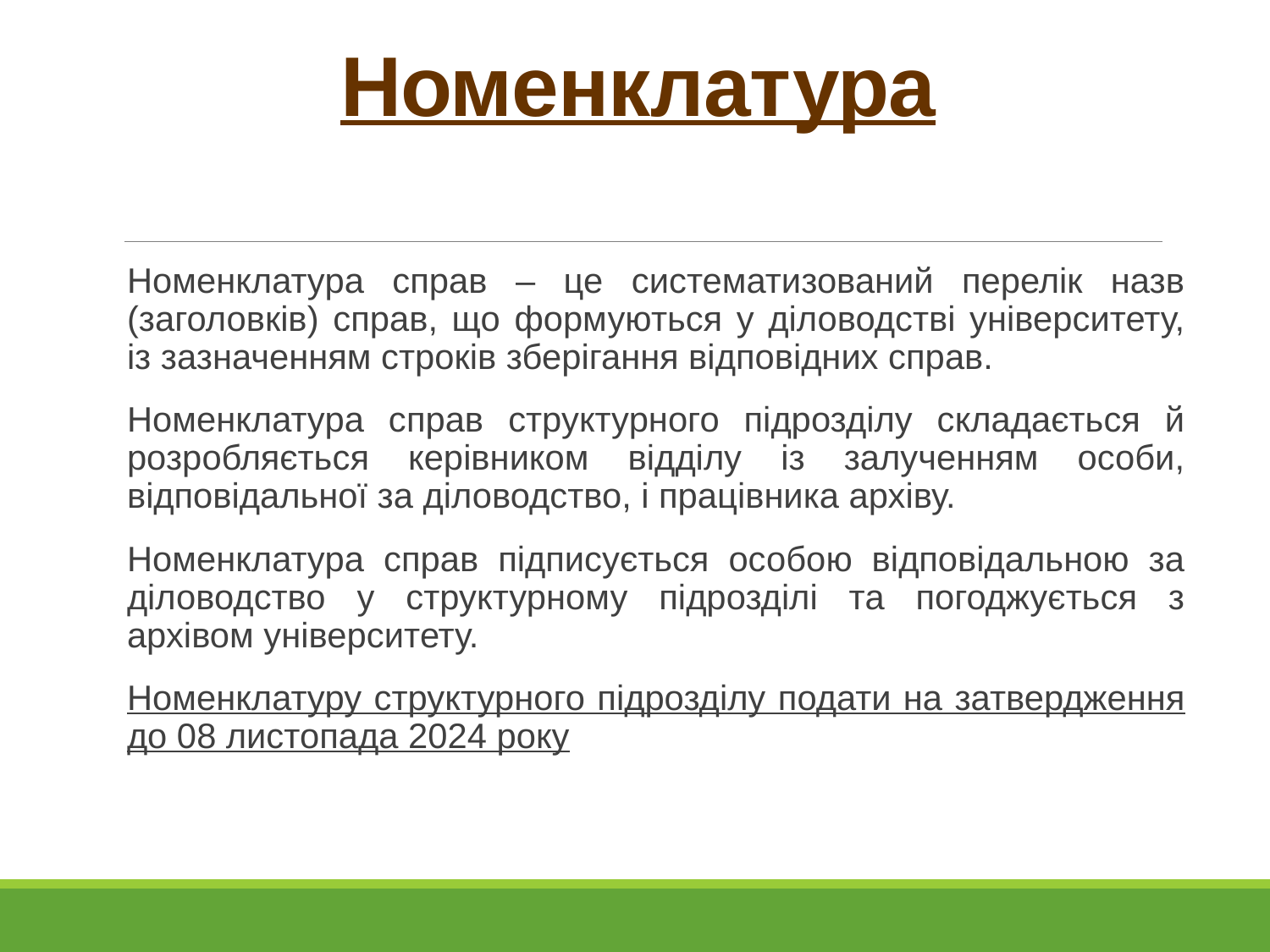

# Номенклатура
Номенклатура справ – це систематизований перелік назв (заголовків) справ, що формуються у діловодстві університету, із зазначенням строків зберігання відповідних справ.
Номенклатура справ структурного підрозділу складається й розробляється керівником відділу із залученням особи, відповідальної за діловодство, і працівника архіву.
Номенклатура справ підписується особою відповідальною за діловодство у структурному підрозділі та погоджується з архівом університету.
Номенклатуру структурного підрозділу подати на затвердження до 08 листопада 2024 року